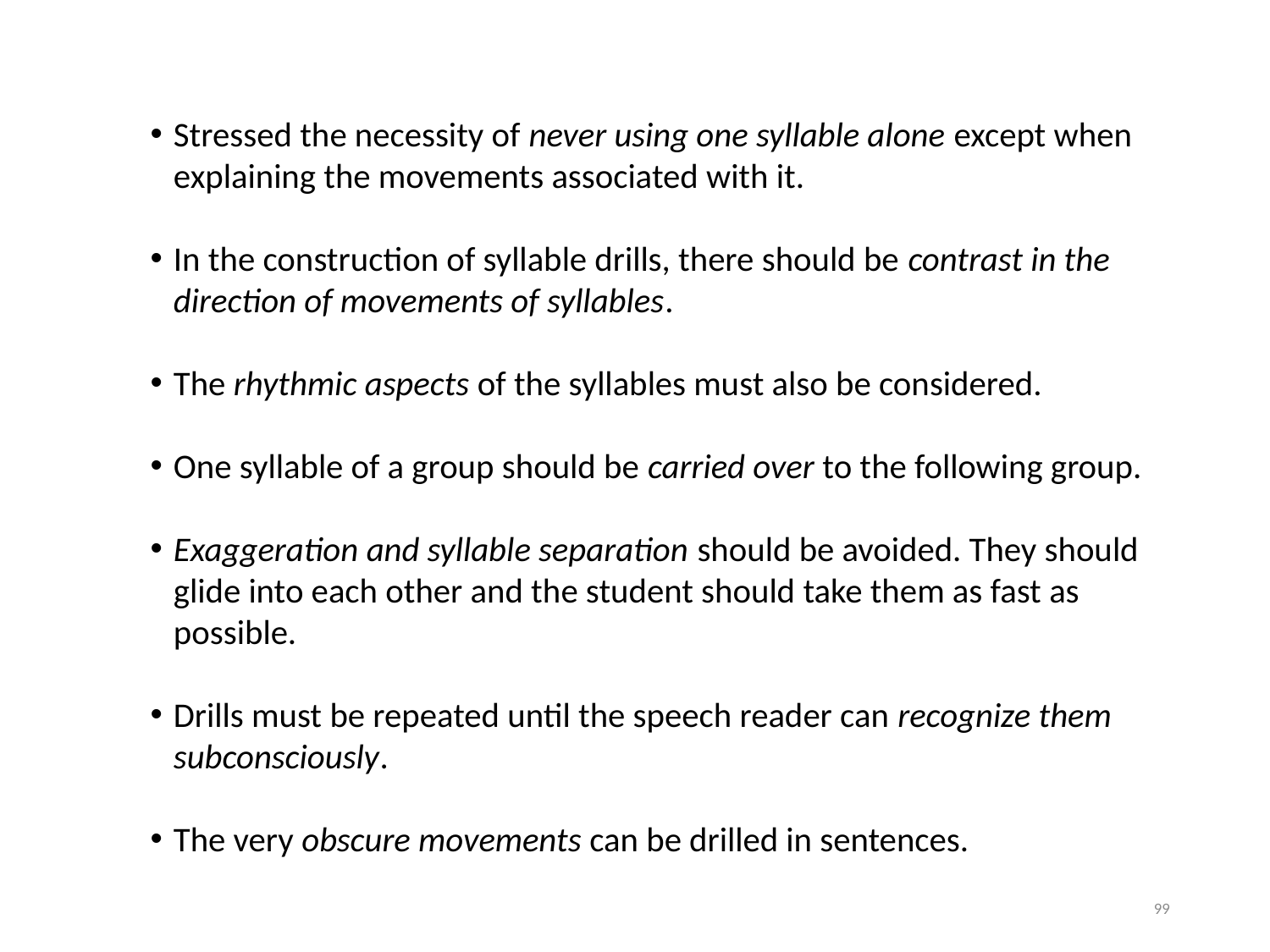

Stressed the necessity of never using one syllable alone except when explaining the movements associated with it.

In the construction of syllable drills, there should be contrast in the direction of movements of syllables.

The rhythmic aspects of the syllables must also be considered.

One syllable of a group should be carried over to the following group.

Exaggeration and syllable separation should be avoided. They should glide into each other and the student should take them as fast as possible.

Drills must be repeated until the speech reader can recognize them subconsciously.

The very obscure movements can be drilled in sentences.

99